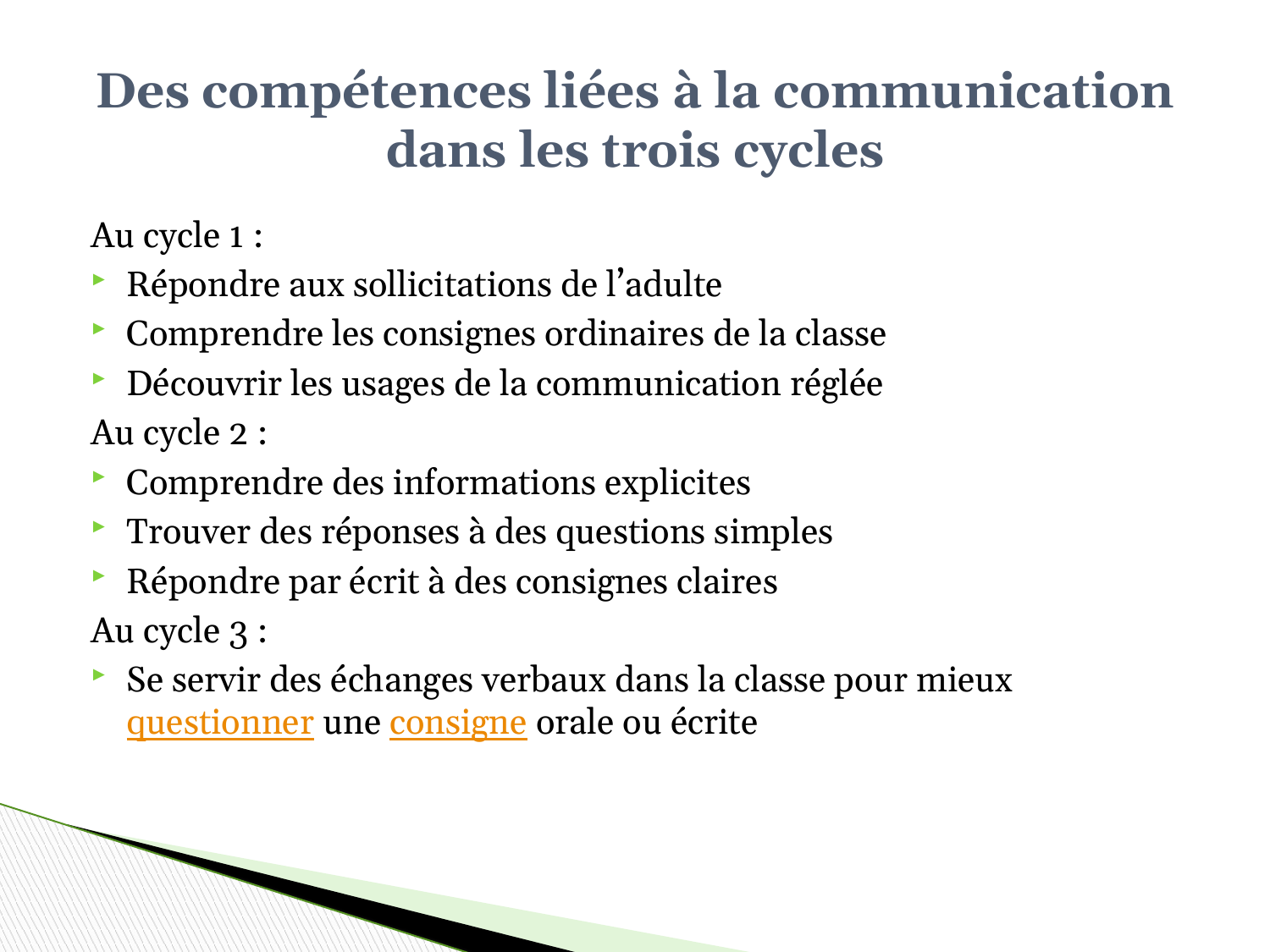

# Des compétences liées à la communication dans les trois cycles
Au cycle 1 :
Répondre aux sollicitations de l’adulte
Comprendre les consignes ordinaires de la classe
Découvrir les usages de la communication réglée
Au cycle 2 :
Comprendre des informations explicites
Trouver des réponses à des questions simples
Répondre par écrit à des consignes claires
Au cycle 3 :
Se servir des échanges verbaux dans la classe pour mieux questionner une consigne orale ou écrite